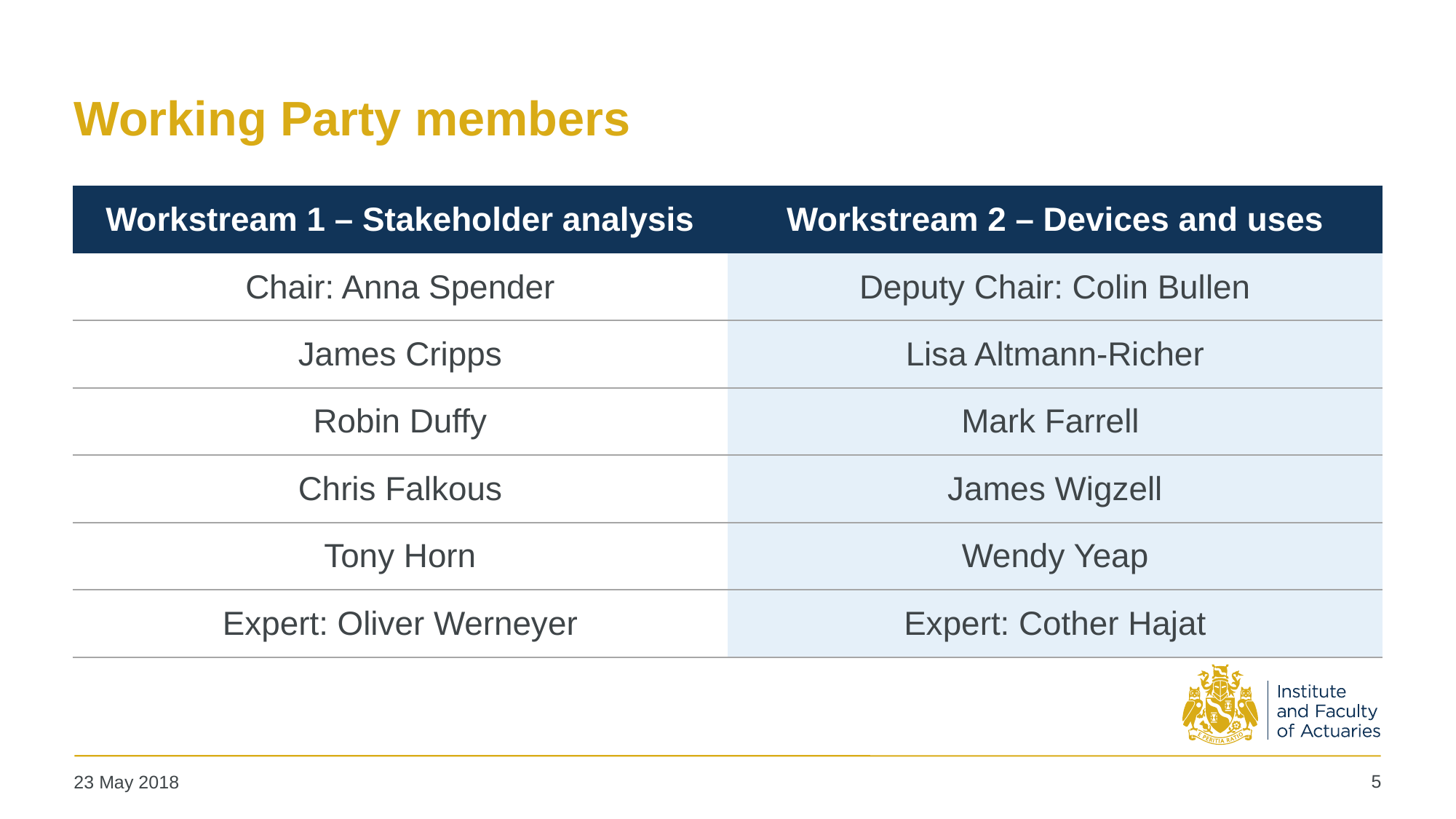

# Working Party members
| Workstream 1 – Stakeholder analysis | Workstream 2 – Devices and uses |
| --- | --- |
| Chair: Anna Spender | Deputy Chair: Colin Bullen |
| James Cripps | Lisa Altmann-Richer |
| Robin Duffy | Mark Farrell |
| Chris Falkous | James Wigzell |
| Tony Horn | Wendy Yeap |
| Expert: Oliver Werneyer | Expert: Cother Hajat |
5
23 May 2018